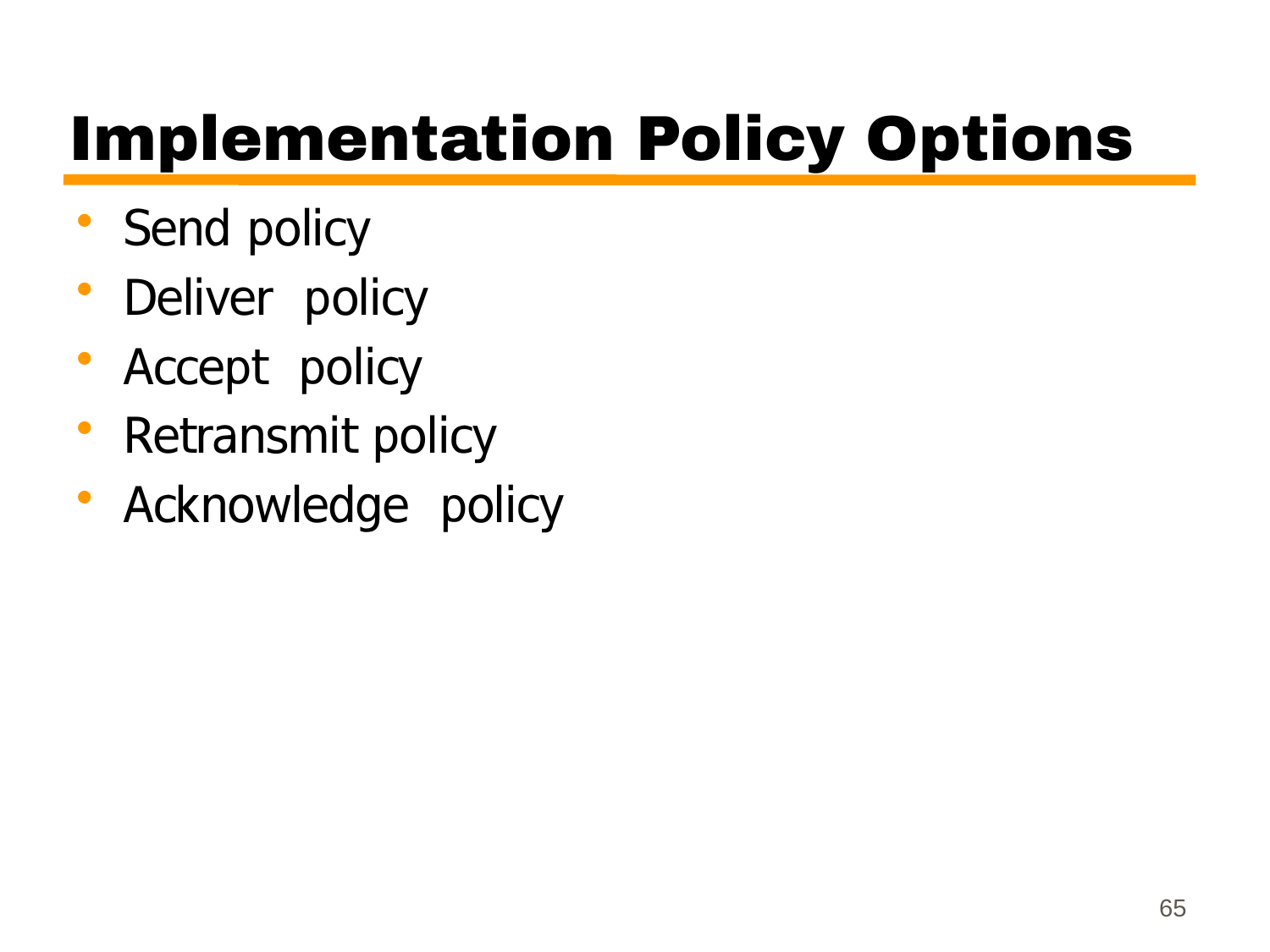

# Implementation Policy Options
Send policy
Deliver  policy
Accept  policy
Retransmit policy
Acknowledge  policy

65